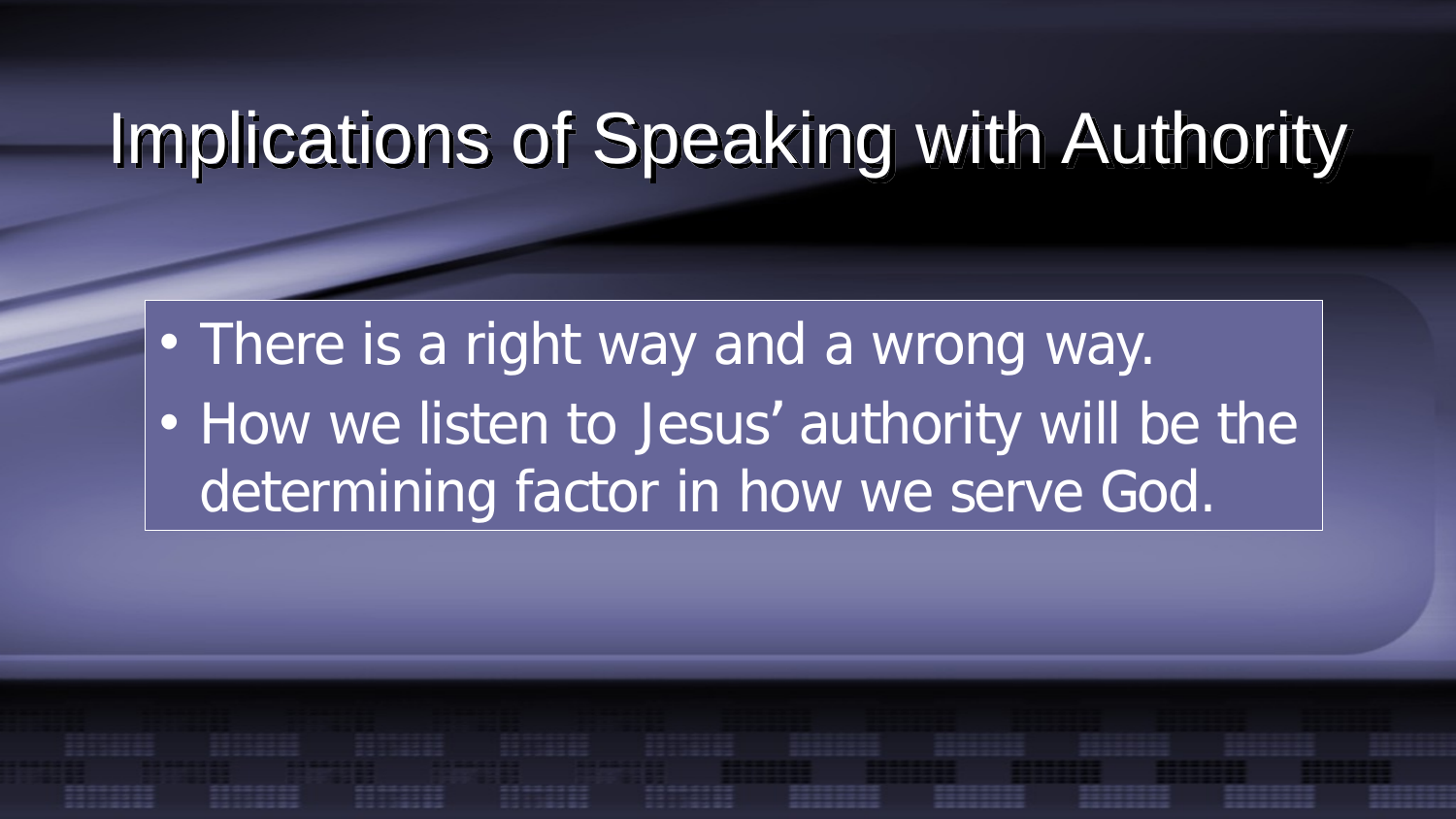

# Implications of Speaking with Authority
There is a right way and a wrong way.
How we listen to Jesus’ authority will be the determining factor in how we serve God.